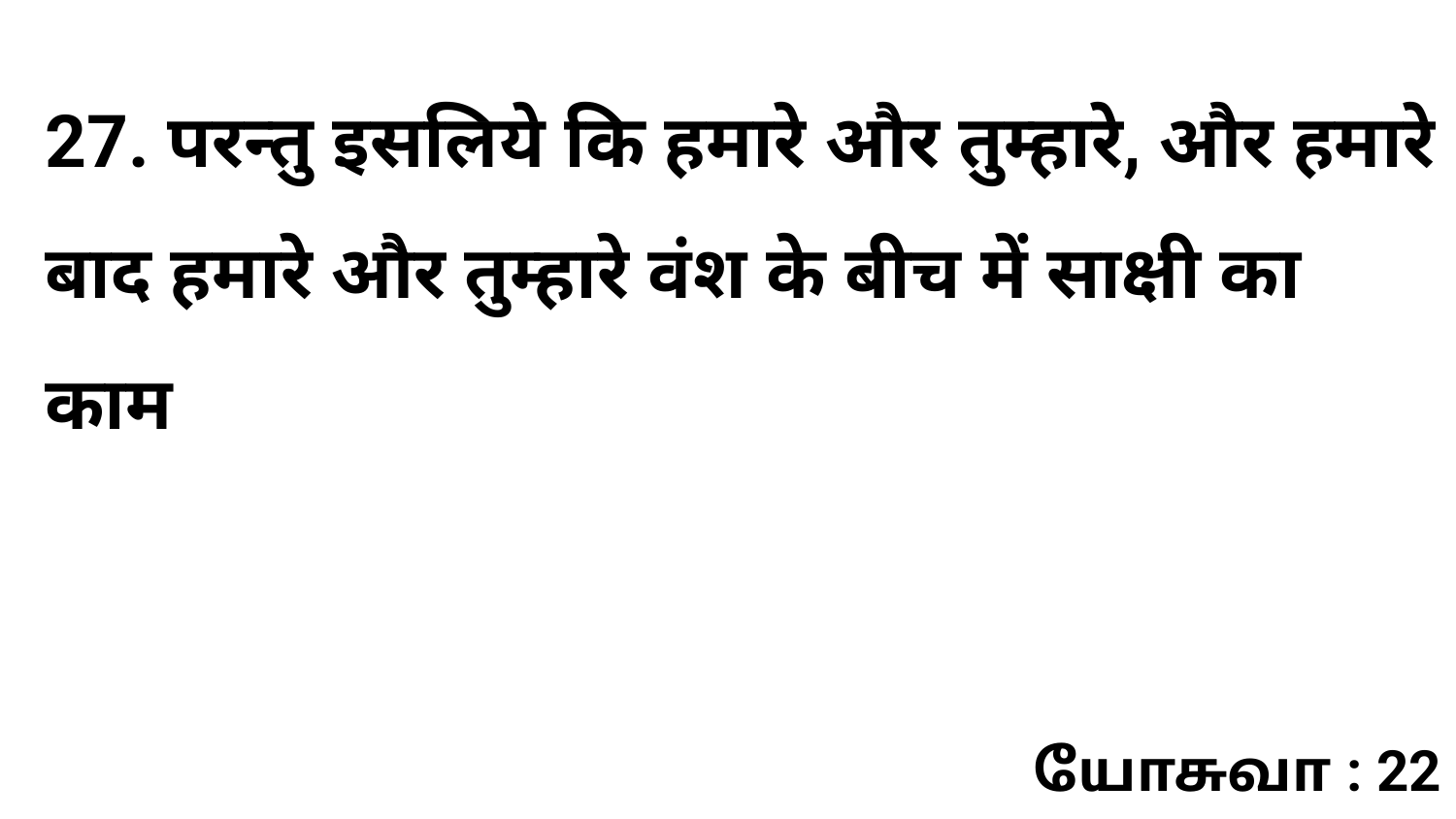

27. परन्तु इसलिये कि हमारे और तुम्हारे, और हमारे बाद हमारे और तुम्हारे वंश के बीच में साक्षी का काम
யோசுவா : 22